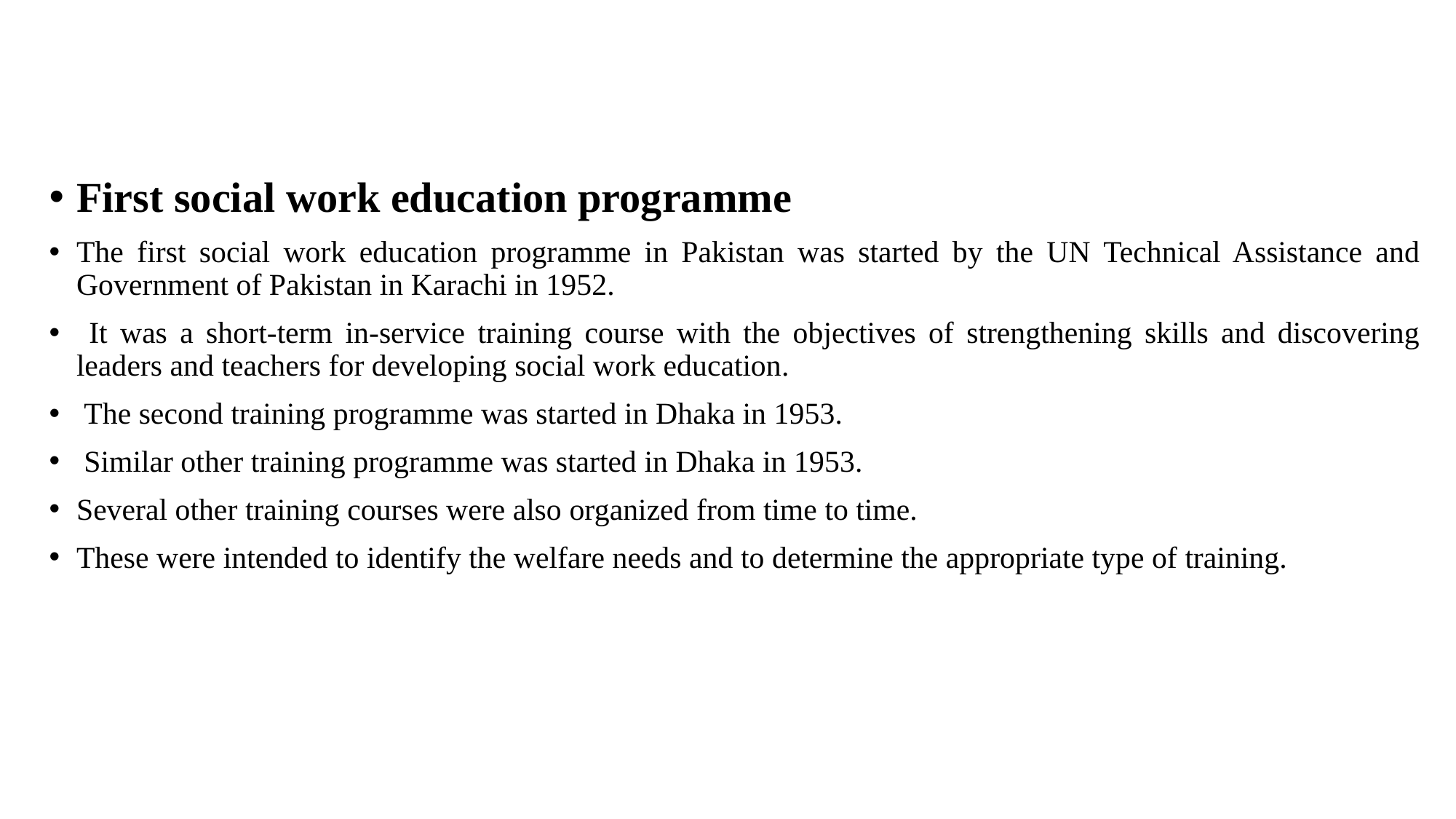

First social work education programme
The first social work education programme in Pakistan was started by the UN Technical Assistance and Government of Pakistan in Karachi in 1952.
 It was a short-term in-service training course with the objectives of strengthening skills and discovering leaders and teachers for developing social work education.
 The second training programme was started in Dhaka in 1953.
 Similar other training programme was started in Dhaka in 1953.
Several other training courses were also organized from time to time.
These were intended to identify the welfare needs and to determine the appropriate type of training.